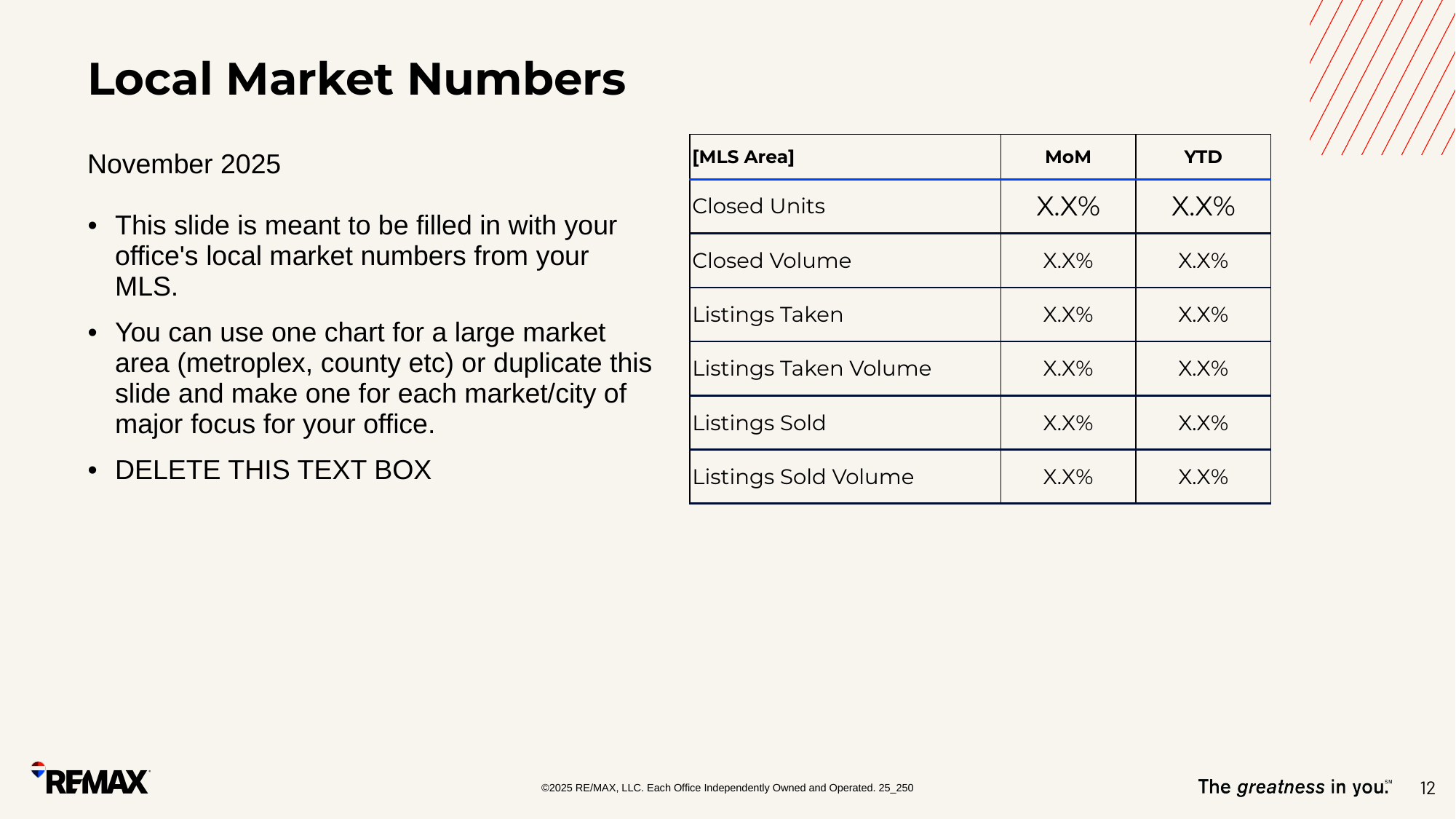

# Local Market Numbers
| [MLS Area] | MoM | YTD |
| --- | --- | --- |
| Closed Units | X.X% | X.X% |
| Closed Volume | X.X% | X.X% |
| Listings Taken | X.X% | X.X% |
| Listings Taken Volume | X.X% | X.X% |
| Listings Sold | X.X% | X.X% |
| Listings Sold Volume | X.X% | X.X% |
November 2025
This slide is meant to be filled in with your office's local market numbers from your MLS.
You can use one chart for a large market area (metroplex, county etc) or duplicate this slide and make one for each market/city of major focus for your office.
DELETE THIS TEXT BOX
12
©2025 RE/MAX, LLC. Each Office Independently Owned and Operated. 25_250